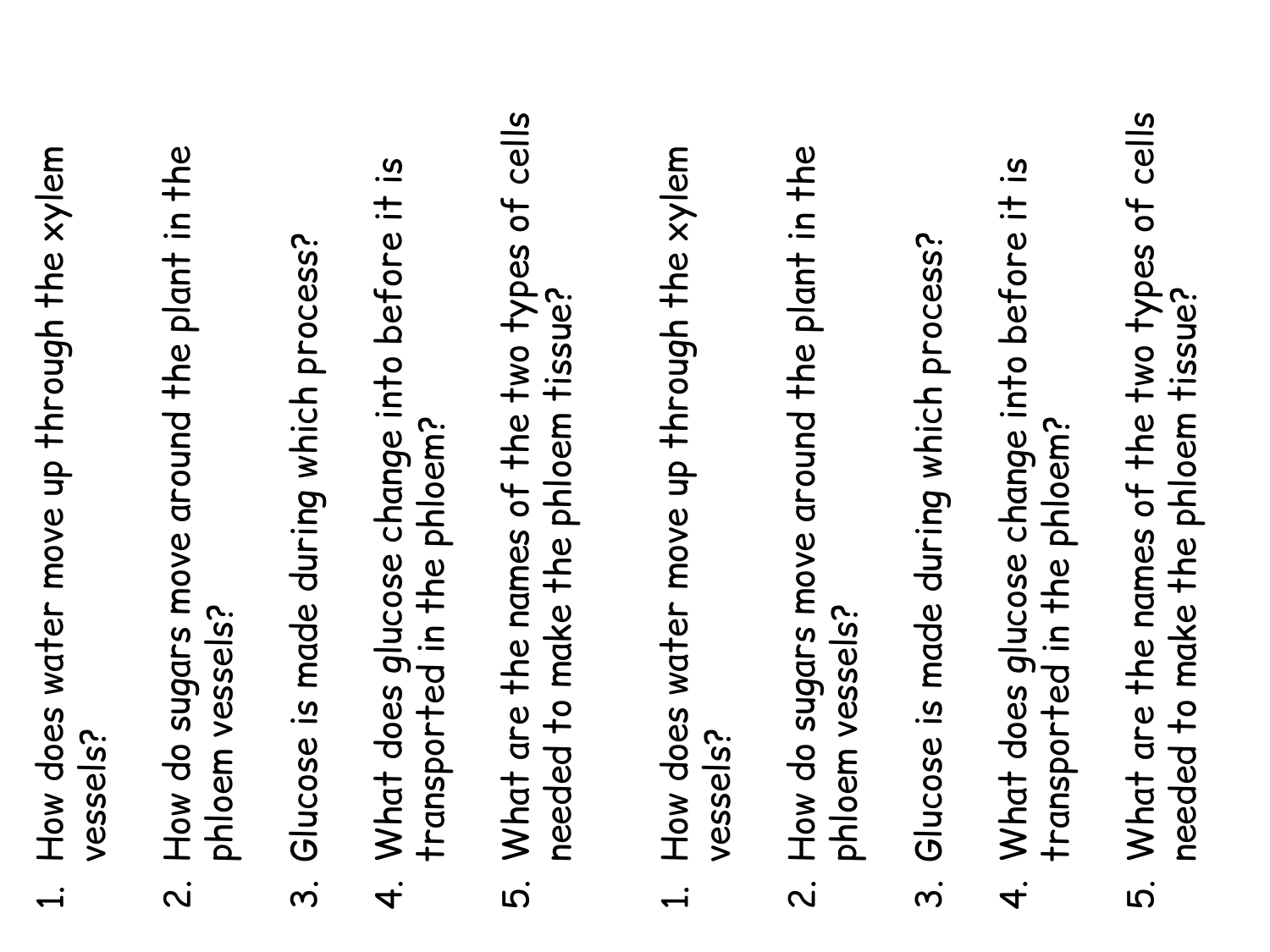

How does water move up through the xylem vessels?

How do sugars move around the plant in the phloem vessels?

Glucose is made during which process?

What does glucose change into before it is transported in the phloem?

What are the names of the two types of cells needed to make the phloem tissue?
How does water move up through the xylem vessels?

How do sugars move around the plant in the phloem vessels?

Glucose is made during which process?

What does glucose change into before it is transported in the phloem?

What are the names of the two types of cells needed to make the phloem tissue?